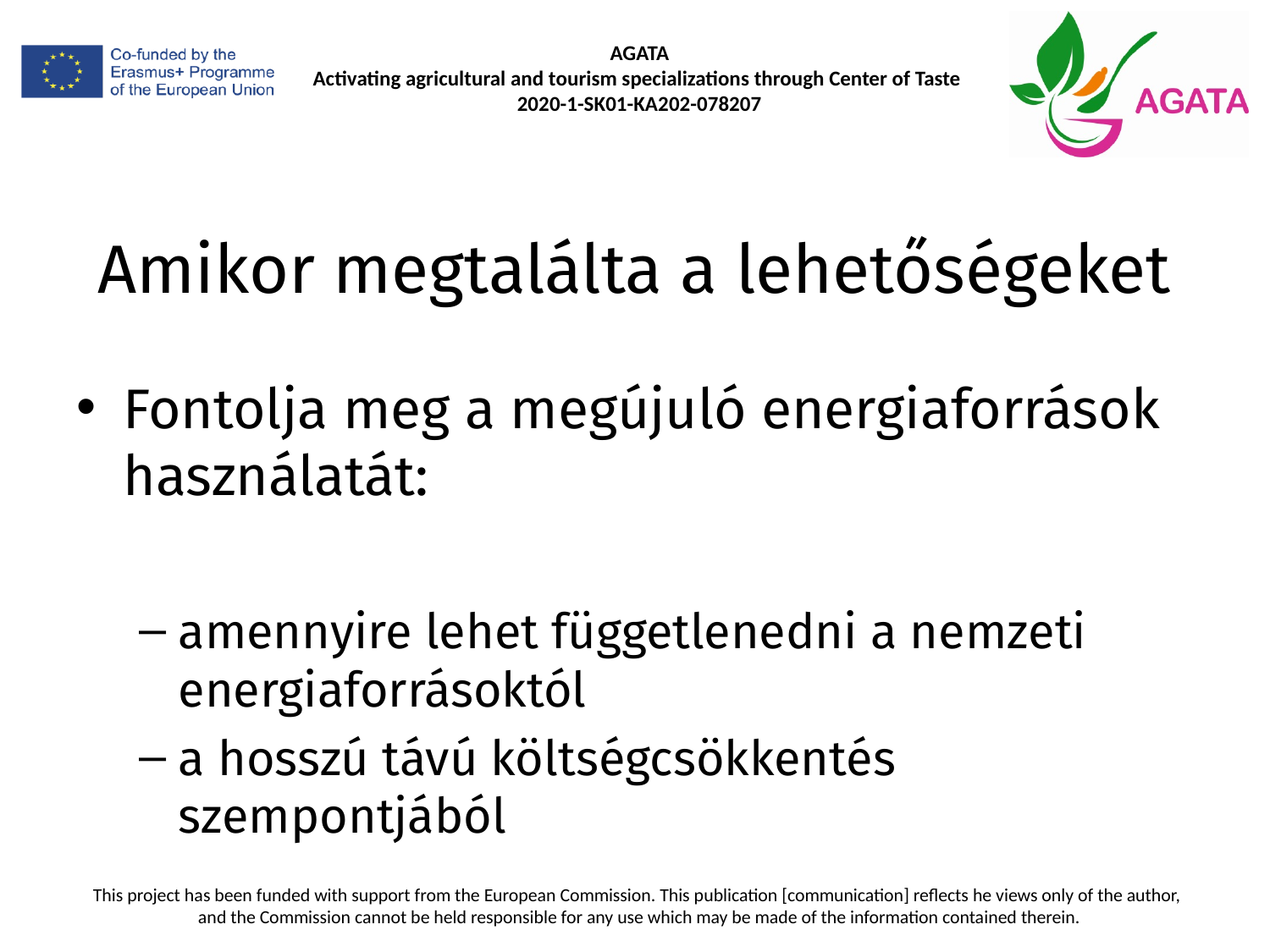

# Amikor megtalálta a lehetőségeket
Fontolja meg a megújuló energiaforrások használatát:

amennyire lehet függetlenedni a nemzeti energiaforrásoktól
a hosszú távú költségcsökkentés szempontjából